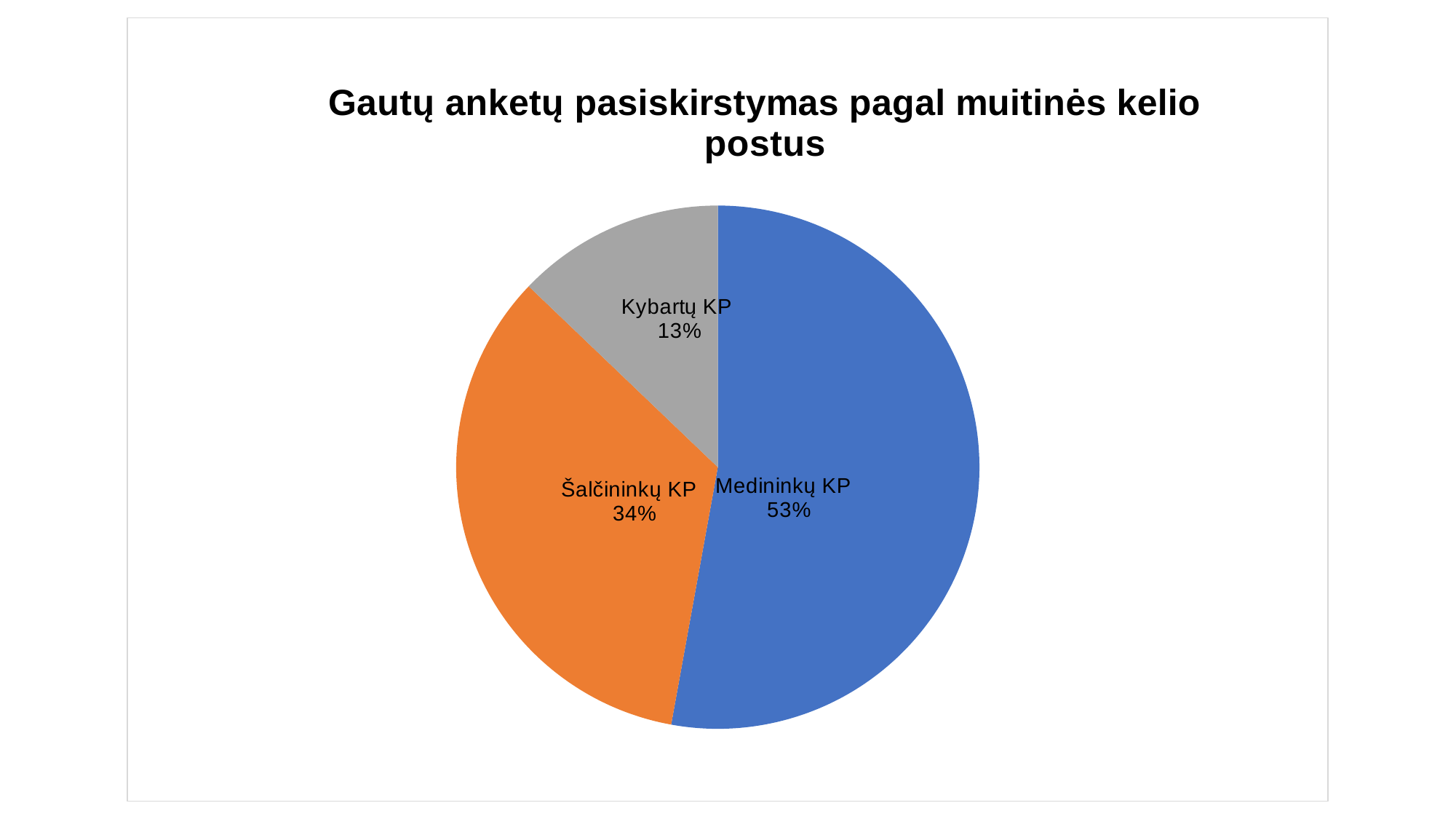

### Chart: Gautų anketų pasiskirstymas pagal muitinės kelio postus

| Category |  |
|---|---|
| Medininkų KP | 917.0 |
| Šalčininkų KP | 595.0 |
| Kybartų KP | 223.0 |